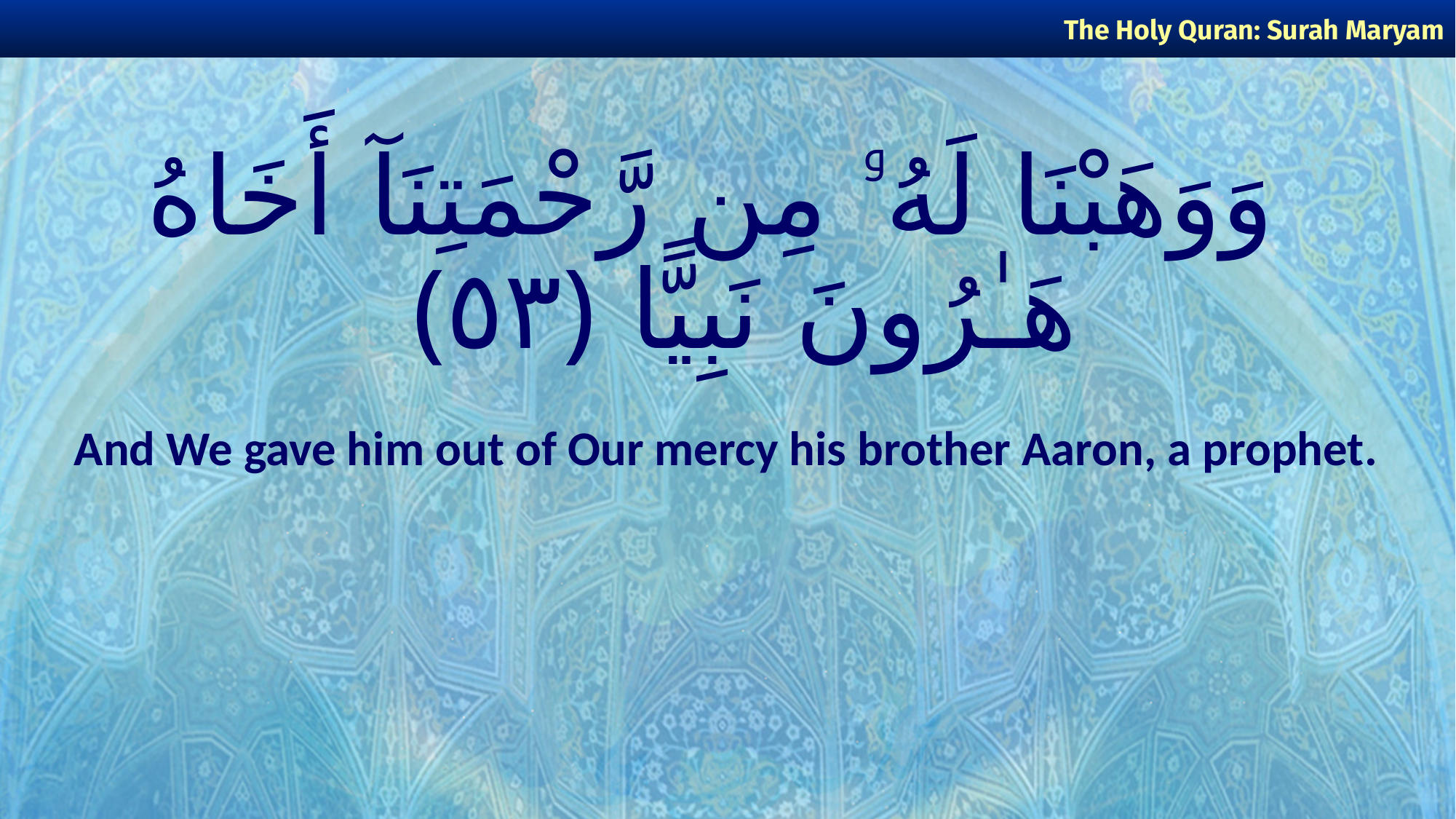

The Holy Quran: Surah Maryam
# وَوَهَبْنَا لَهُۥ مِن رَّحْمَتِنَآ أَخَاهُ هَـٰرُونَ نَبِيًّا ﴿٥٣﴾
And We gave him out of Our mercy his brother Aaron, a prophet.